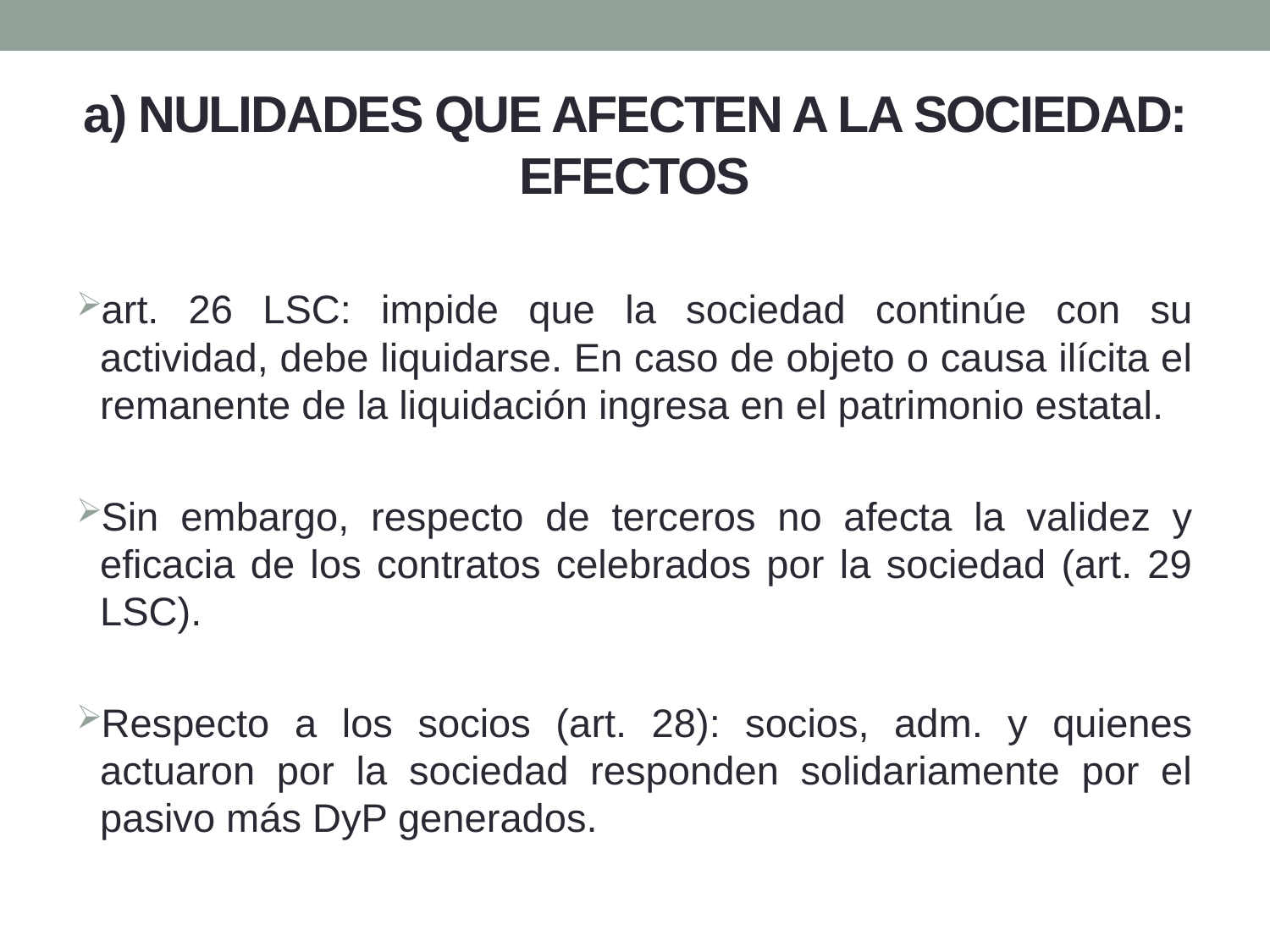

# a) NULIDADES QUE AFECTEN A LA SOCIEDAD: EFECTOS

art. 26 LSC: impide que la sociedad continúe con su actividad, debe liquidarse. En caso de objeto o causa ilícita el remanente de la liquidación ingresa en el patrimonio estatal.

Sin embargo, respecto de terceros no afecta la validez y eficacia de los contratos celebrados por la sociedad (art. 29 LSC).

Respecto a los socios (art. 28): socios, adm. y quienes actuaron por la sociedad responden solidariamente por el pasivo más DyP generados.